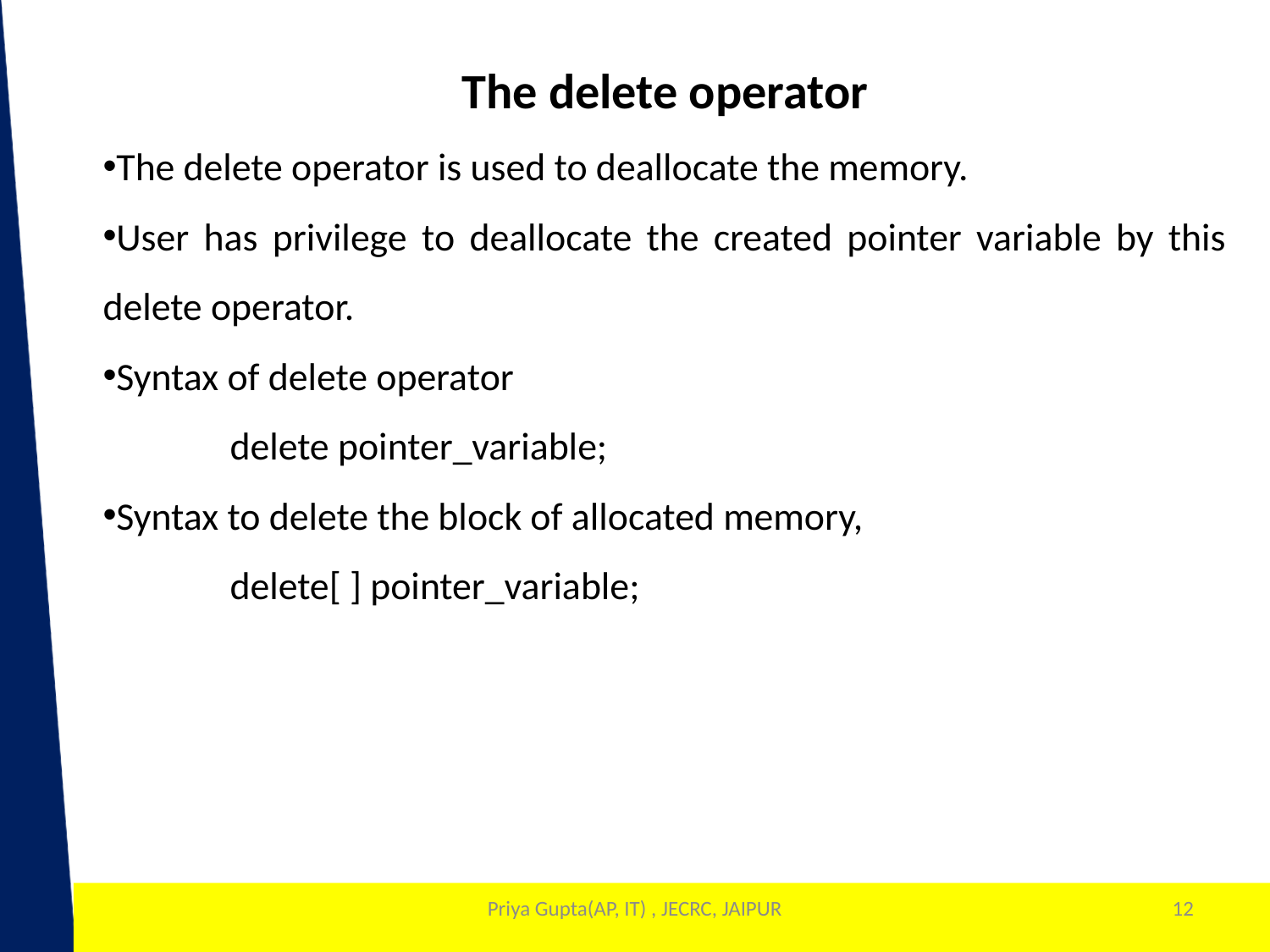

The delete operator
The delete operator is used to deallocate the memory.
User has privilege to deallocate the created pointer variable by this delete operator.
Syntax of delete operator
	delete pointer_variable;
Syntax to delete the block of allocated memory,
	delete[ ] pointer_variable;
Priya Gupta(AP, IT) , JECRC, JAIPUR
12
1